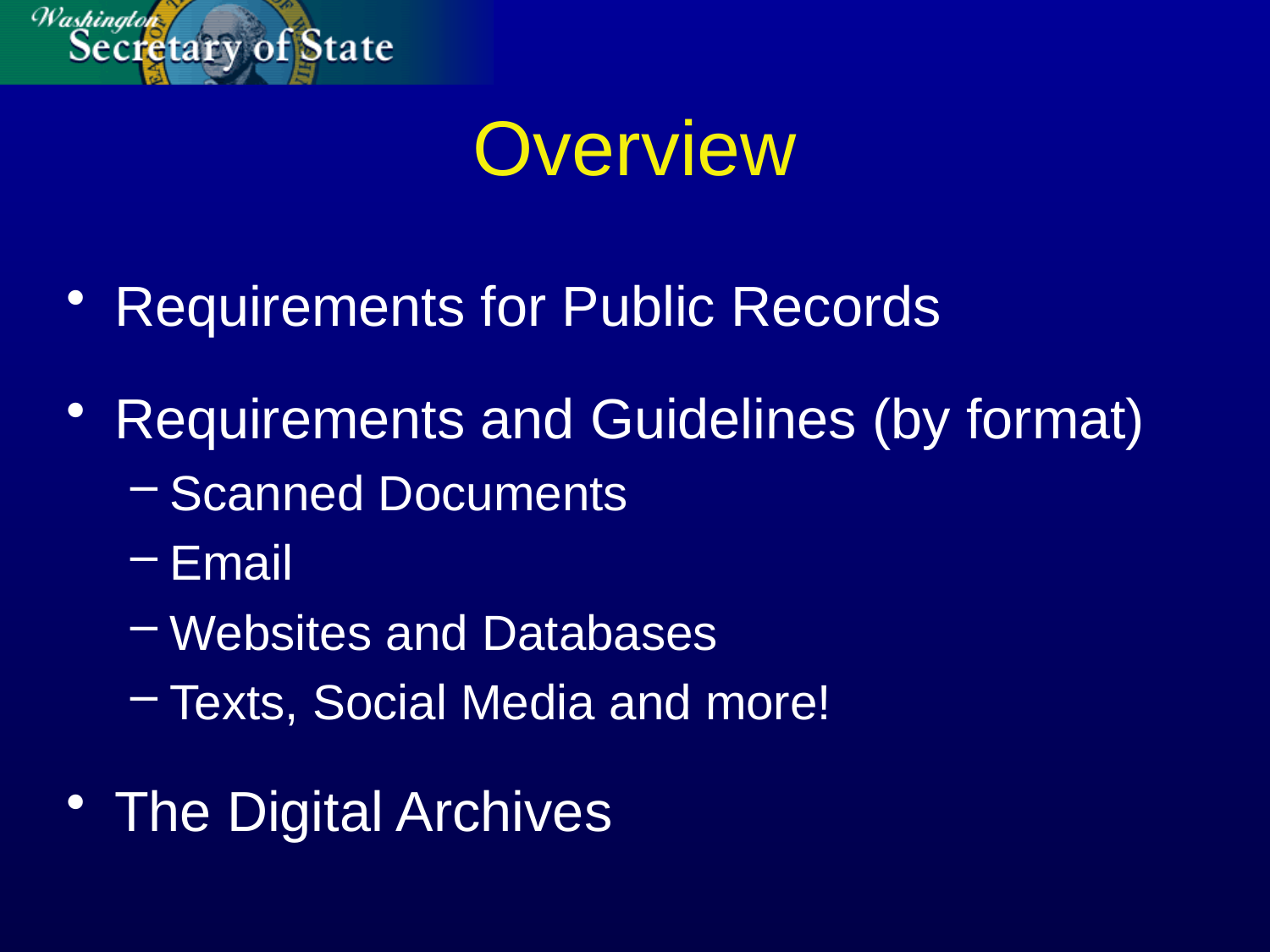

# Overview

Requirements for Public Records
Requirements and Guidelines (by format)
Scanned Documents
Email
Websites and Databases
Texts, Social Media and more!
The Digital Archives